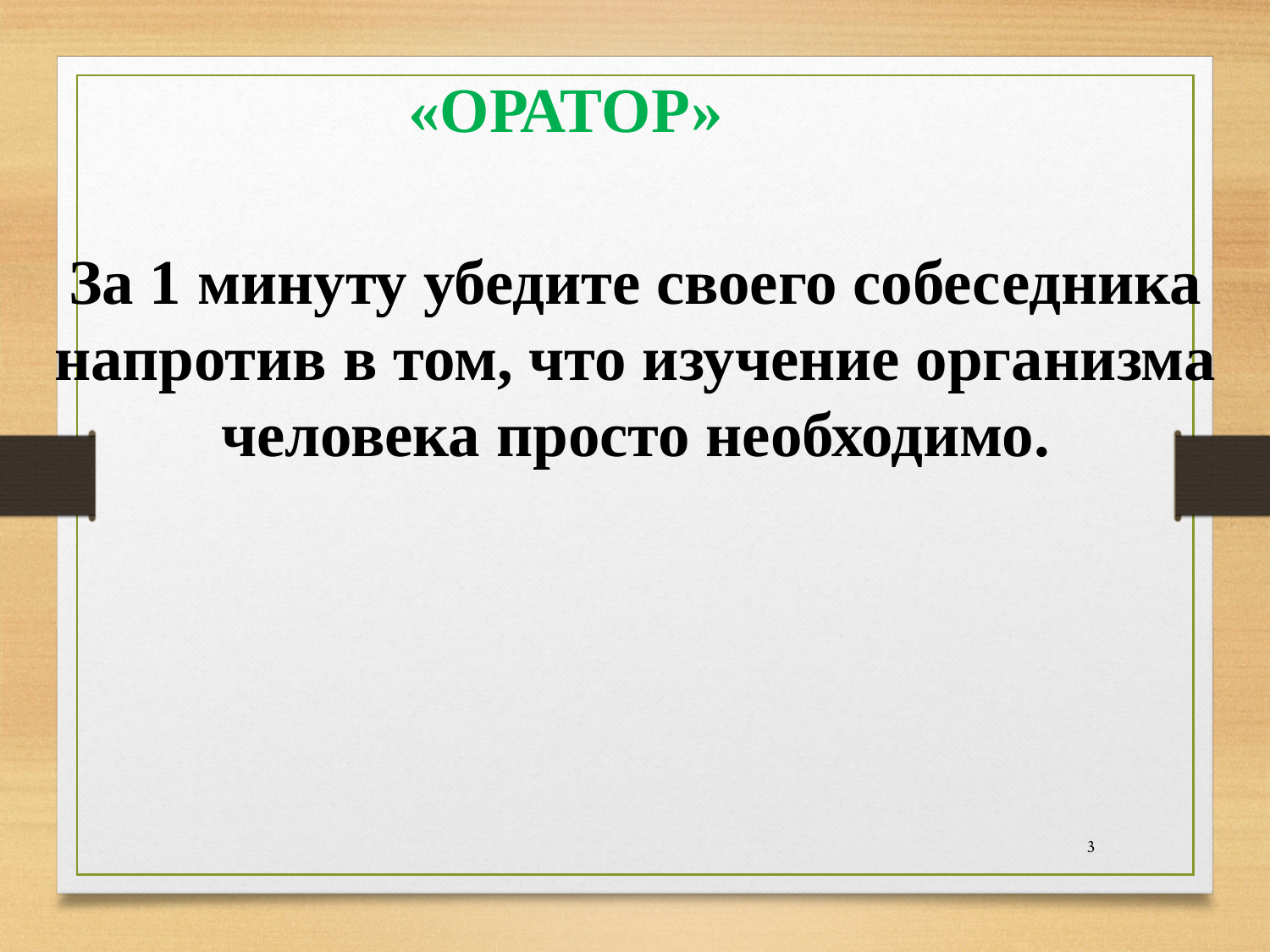

«ОРАТОР»
За 1 минуту убедите своего собеседника
 напротив в том, что изучение организма
человека просто необходимо.
3